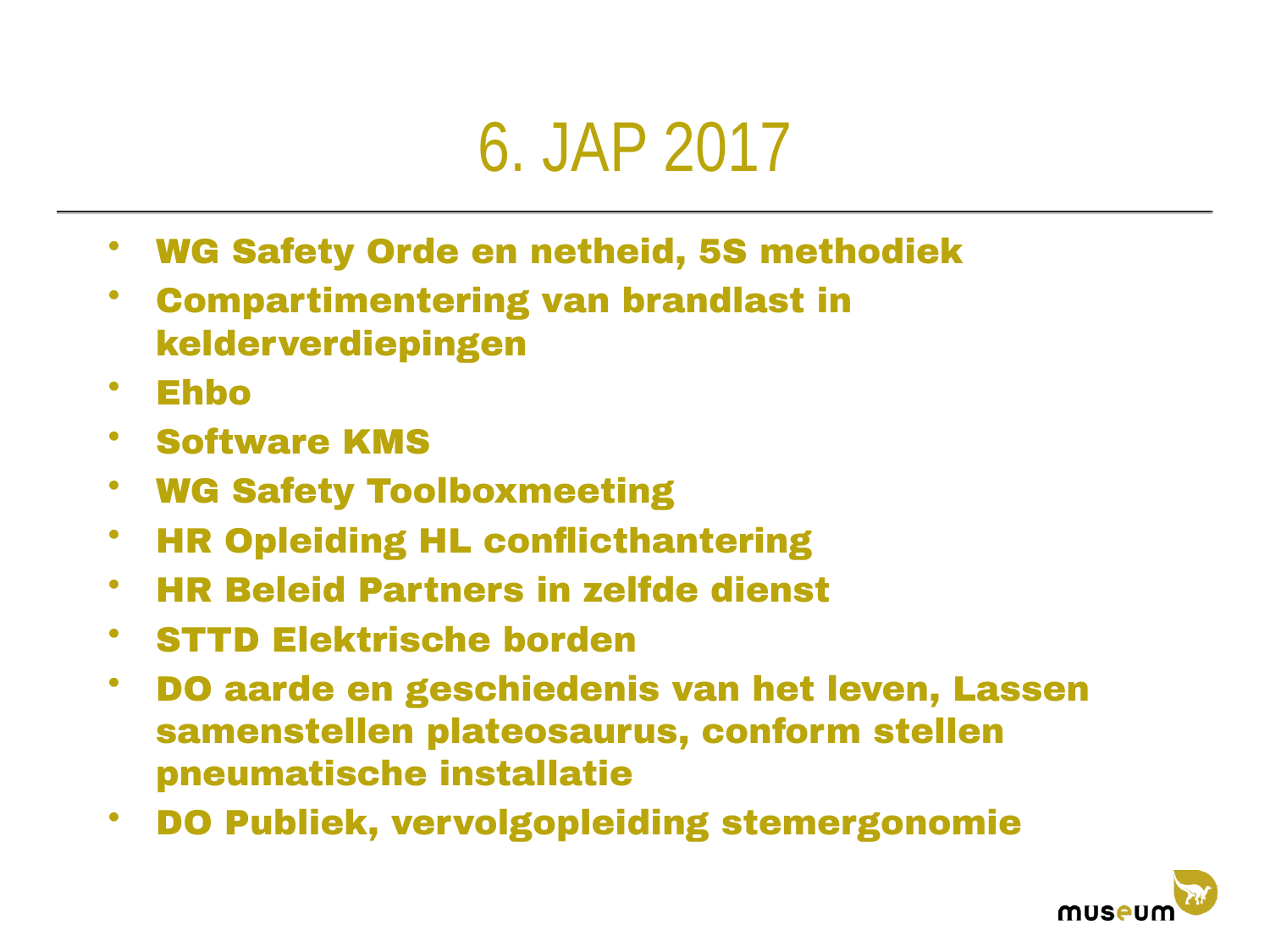

# 6. JAP 2017
WG Safety Orde en netheid, 5S methodiek
Compartimentering van brandlast in kelderverdiepingen
Ehbo
Software KMS
WG Safety Toolboxmeeting
HR Opleiding HL conflicthantering
HR Beleid Partners in zelfde dienst
STTD Elektrische borden
DO aarde en geschiedenis van het leven, Lassen samenstellen plateosaurus, conform stellen pneumatische installatie
DO Publiek, vervolgopleiding stemergonomie